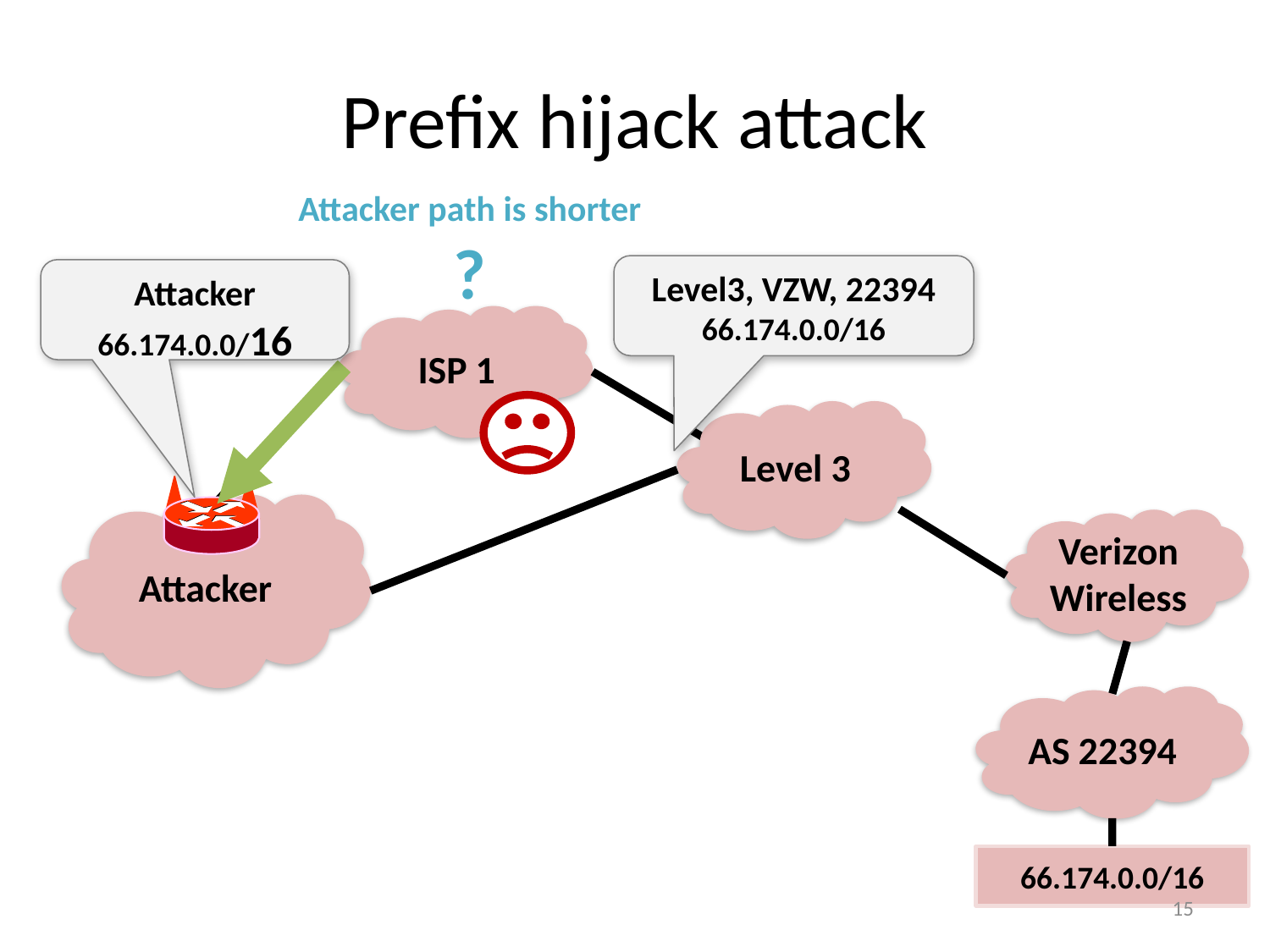

# Prefix hijack attack

Attacker path is shorter
?

Level3, VZW, 22394 66.174.0.0/16

Attacker
66.174.0.0/16

ISP 1

Level 3

Attacker
Verizon
Wireless
AS 22394
66.174.0.0/16
15